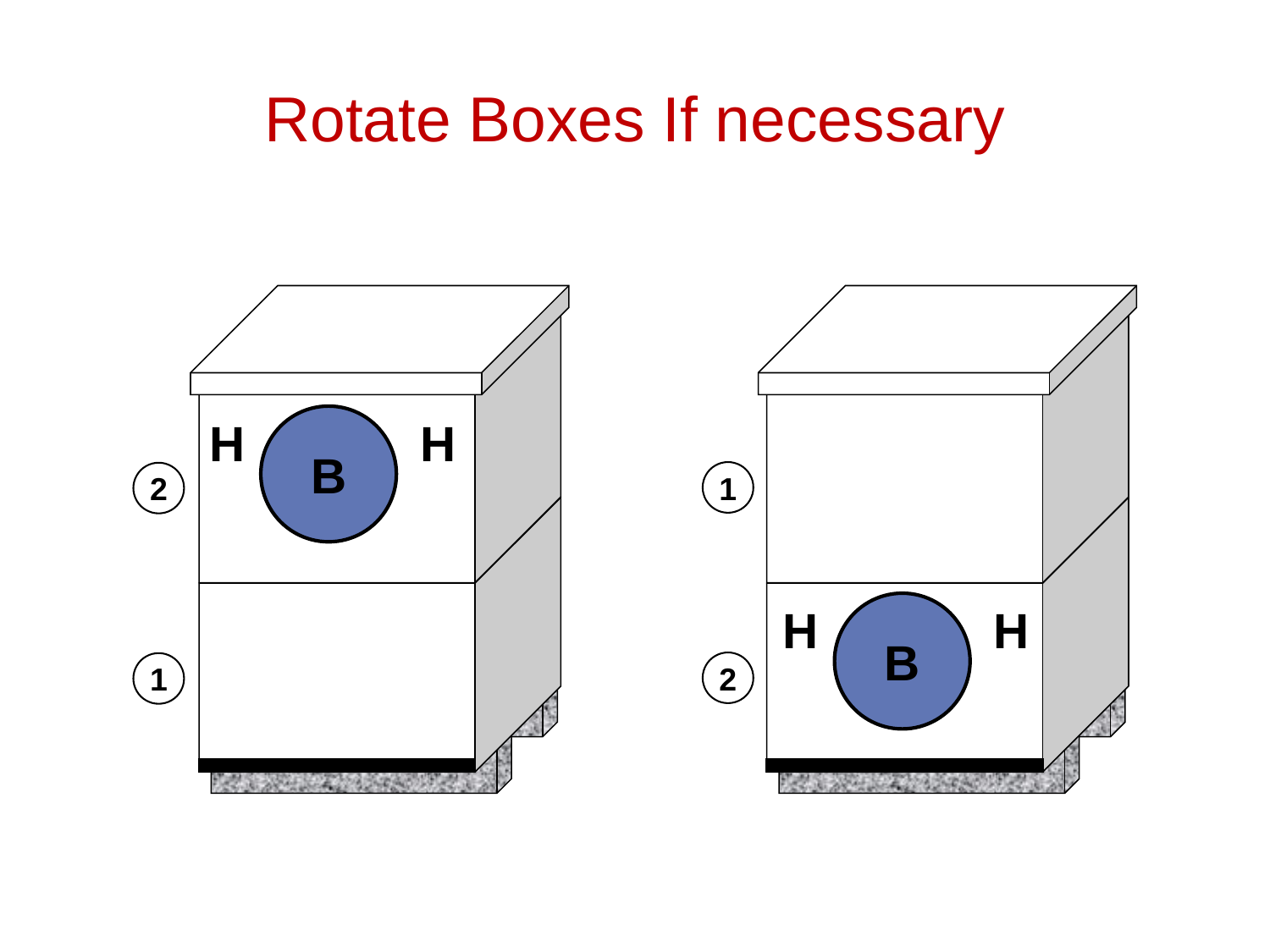

Rotate Boxes If necessary

H
B
H
2
1

1
2
H
B
H